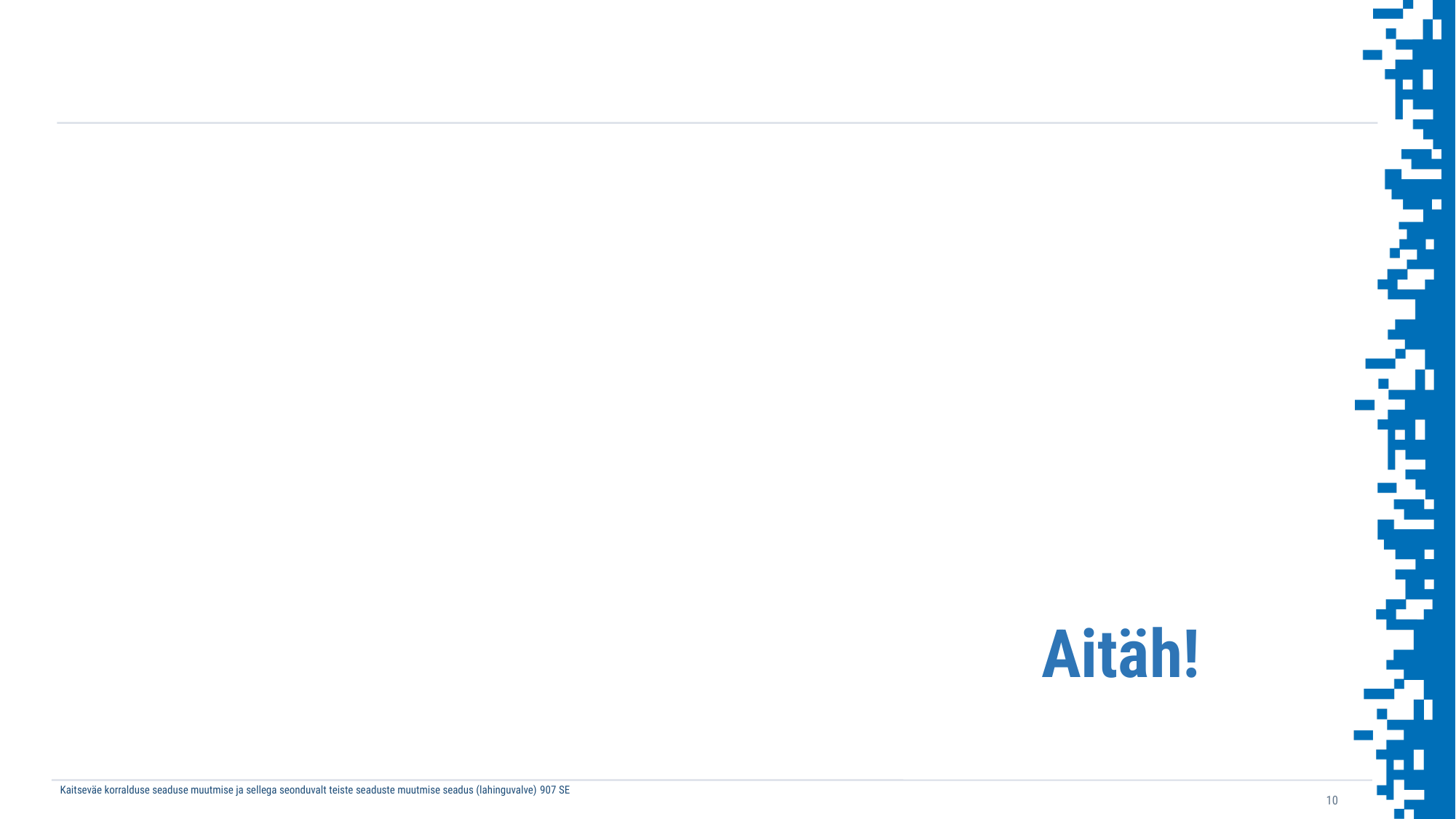

Aitäh!

Kaitseväe korralduse seaduse muutmise ja sellega seonduvalt teiste seaduste muutmise seadus (lahinguvalve) 907 SE
10